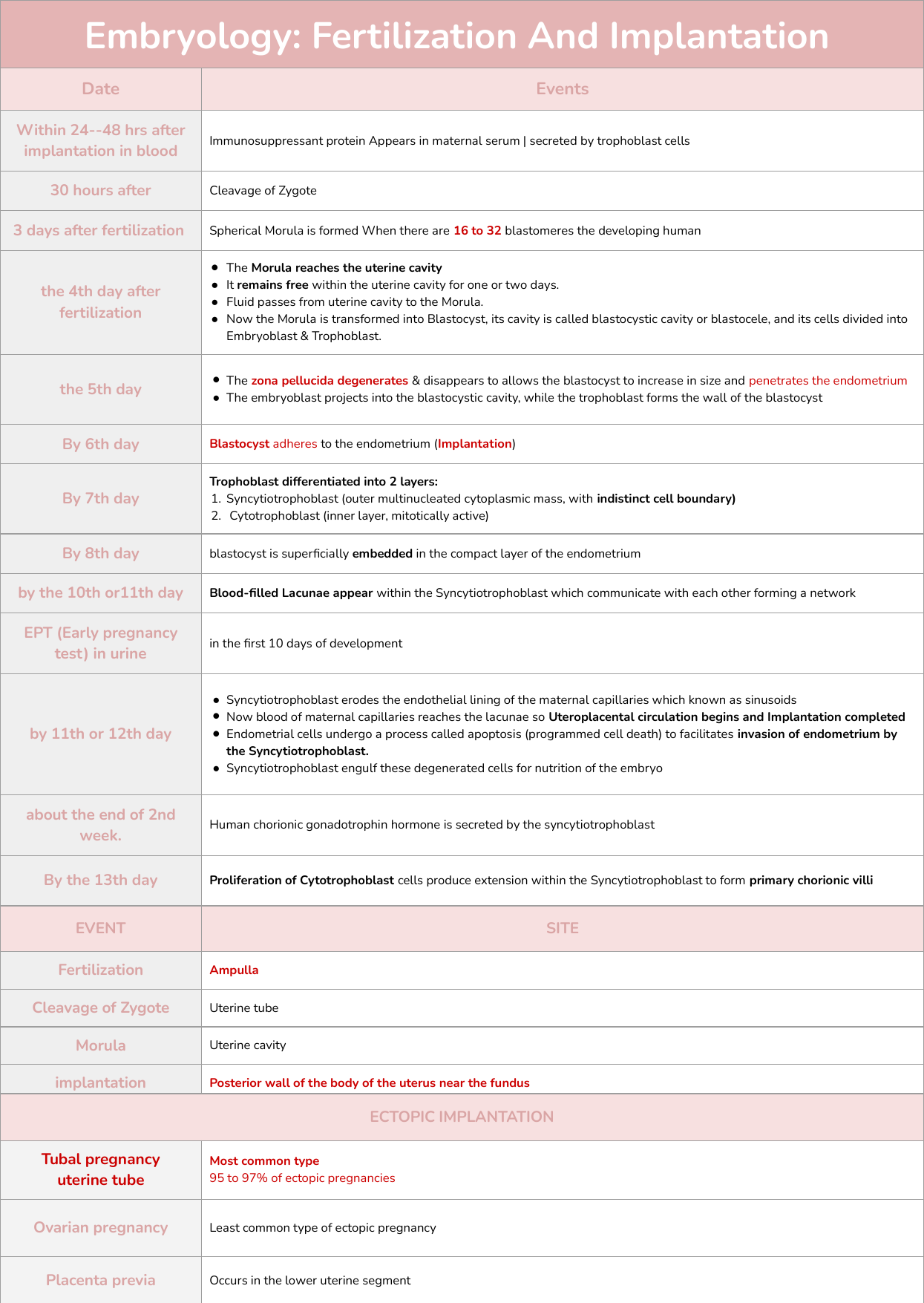

Embryology: Fertilization And Implantation
| Date | Events |
| --- | --- |
| Within 24--48 hrs after implantation in blood | Immunosuppressant protein Appears in maternal serum | secreted by trophoblast cells |
| 30 hours after | Cleavage of Zygote |
| 3 days after fertilization | Spherical Morula is formed When there are 16 to 32 blastomeres the developing human |
| the 4th day after fertilization | The Morula reaches the uterine cavity It remains free within the uterine cavity for one or two days. Fluid passes from uterine cavity to the Morula. Now the Morula is transformed into Blastocyst, its cavity is called blastocystic cavity or blastocele, and its cells divided into Embryoblast & Trophoblast. |
| the 5th day | The zona pellucida degenerates & disappears to allows the blastocyst to increase in size and penetrates the endometrium The embryoblast projects into the blastocystic cavity, while the trophoblast forms the wall of the blastocyst |
| By 6th day | Blastocyst adheres to the endometrium (Implantation) |
| By 7th day | Trophoblast differentiated into 2 layers: Syncytiotrophoblast (outer multinucleated cytoplasmic mass, with indistinct cell boundary) Cytotrophoblast (inner layer, mitotically active) |
| By 8th day | blastocyst is superficially embedded in the compact layer of the endometrium |
| by the 10th or11th day | Blood-filled Lacunae appear within the Syncytiotrophoblast which communicate with each other forming a network |
| EPT (Early pregnancy test) in urine | in the first 10 days of development |
| by 11th or 12th day | Syncytiotrophoblast erodes the endothelial lining of the maternal capillaries which known as sinusoids Now blood of maternal capillaries reaches the lacunae so Uteroplacental circulation begins and Implantation completed Endometrial cells undergo a process called apoptosis (programmed cell death) to facilitates invasion of endometrium by the Syncytiotrophoblast. Syncytiotrophoblast engulf these degenerated cells for nutrition of the embryo |
| about the end of 2nd week. | Human chorionic gonadotrophin hormone is secreted by the syncytiotrophoblast |
| By the 13th day | Proliferation of Cytotrophoblast cells produce extension within the Syncytiotrophoblast to form primary chorionic villi |
| EVENT | SITE |
| --- | --- |
| Fertilization | Ampulla |
| Cleavage of Zygote | Uterine tube |
| Morula | Uterine cavity |
| implantation | Posterior wall of the body of the uterus near the fundus |
| ECTOPIC IMPLANTATION |  |
| --- | --- |
| Tubal pregnancy uterine tube | Most common type 95 to 97% of ectopic pregnancies |
| Ovarian pregnancy | Least common type of ectopic pregnancy |
| Placenta previa | Occurs in the lower uterine segment |